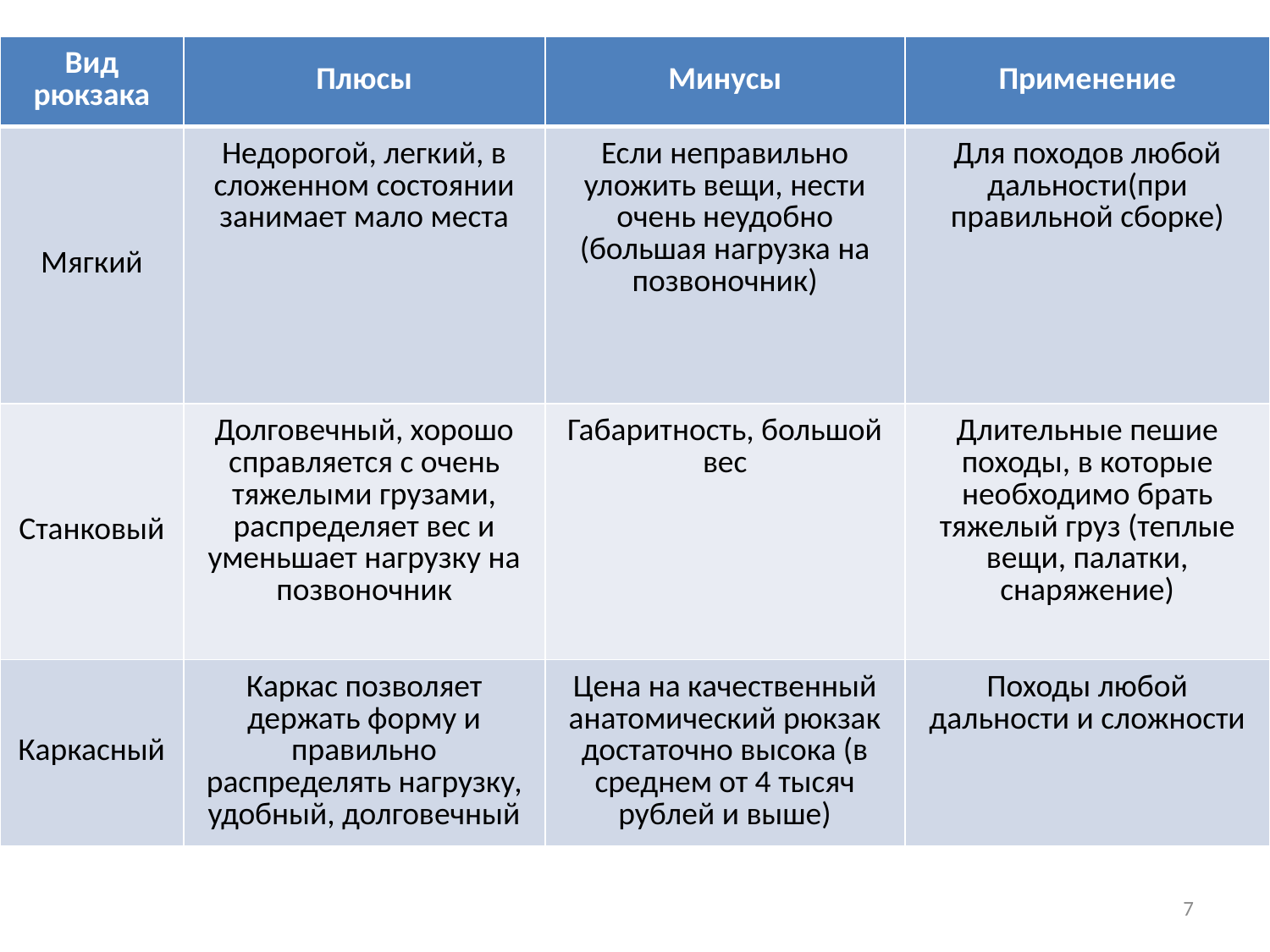

| Вид рюкзака | Плюсы | Минусы | Применение |
| --- | --- | --- | --- |
| Мягкий | Недорогой, легкий, в сложенном состоянии занимает мало места | Если неправильно уложить вещи, нести очень неудобно (большая нагрузка на позвоночник) | Для походов любой дальности(при правильной сборке) |
| Станковый | Долговечный, хорошо справляется с очень тяжелыми грузами, распределяет вес и уменьшает нагрузку на позвоночник | Габаритность, большой вес | Длительные пешие походы, в которые необходимо брать тяжелый груз (теплые вещи, палатки, снаряжение) |
| Каркасный | Каркас позволяет держать форму и правильно распределять нагрузку, удобный, долговечный | Цена на качественный анатомический рюкзак достаточно высока (в среднем от 4 тысяч рублей и выше) | Походы любой дальности и сложности |
7